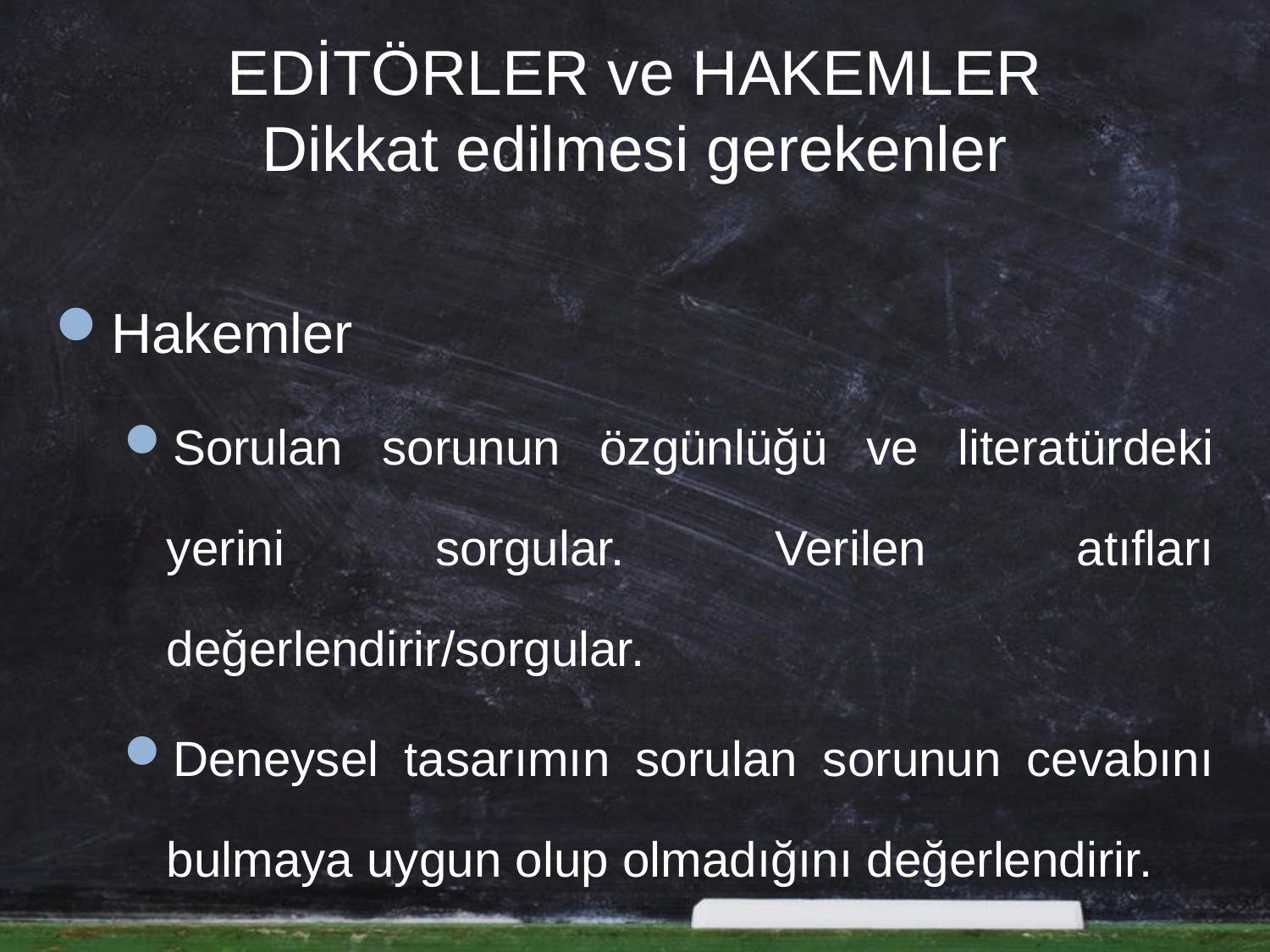

# EDİTÖRLER ve HAKEMLER Dikkat edilmesi gerekenler
Hakemler
Sorulan sorunun özgünlüğü ve literatürdeki yerini sorgular. Verilen atıfları değerlendirir/sorgular.
Deneysel tasarımın sorulan sorunun cevabını bulmaya uygun olup olmadığını değerlendirir.